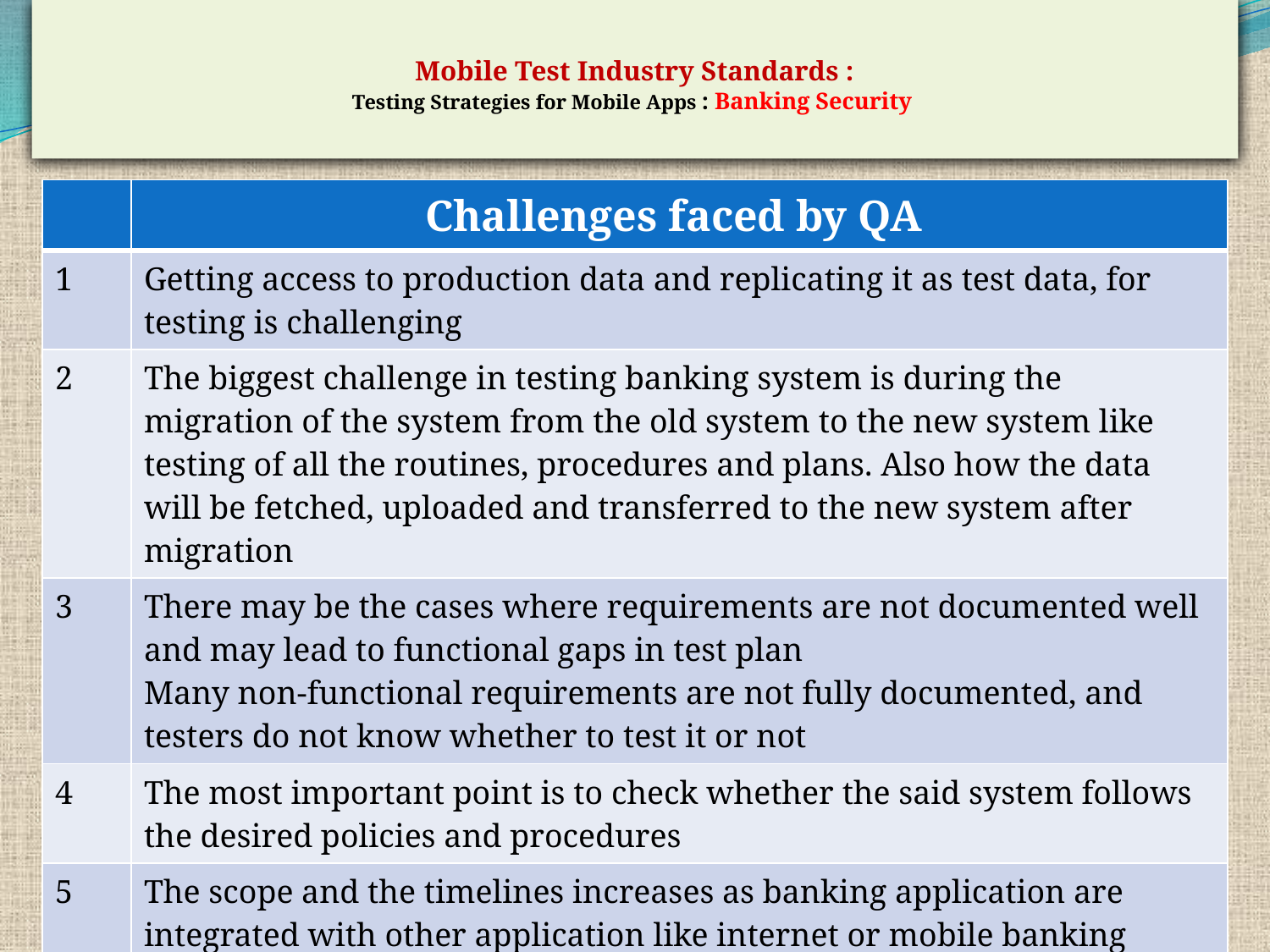

# Mobile Test Industry Standards : Testing Strategies for Mobile Apps : Banking Security

|  | Challenges faced by QA |
| --- | --- |
| 1 | Getting access to production data and replicating it as test data, for testing is challenging |
| 2 | The biggest challenge in testing banking system is during the migration of the system from the old system to the new system like testing of all the routines, procedures and plans. Also how the data will be fetched, uploaded and transferred to the new system after migration |
| 3 | There may be the cases where requirements are not documented well and may lead to functional gaps in test plan Many non-functional requirements are not fully documented, and testers do not know whether to test it or not |
| 4 | The most important point is to check whether the said system follows the desired policies and procedures |
| 5 | The scope and the timelines increases as banking application are integrated with other application like internet or mobile banking |
Copyright NataliaS@portnov.com
16